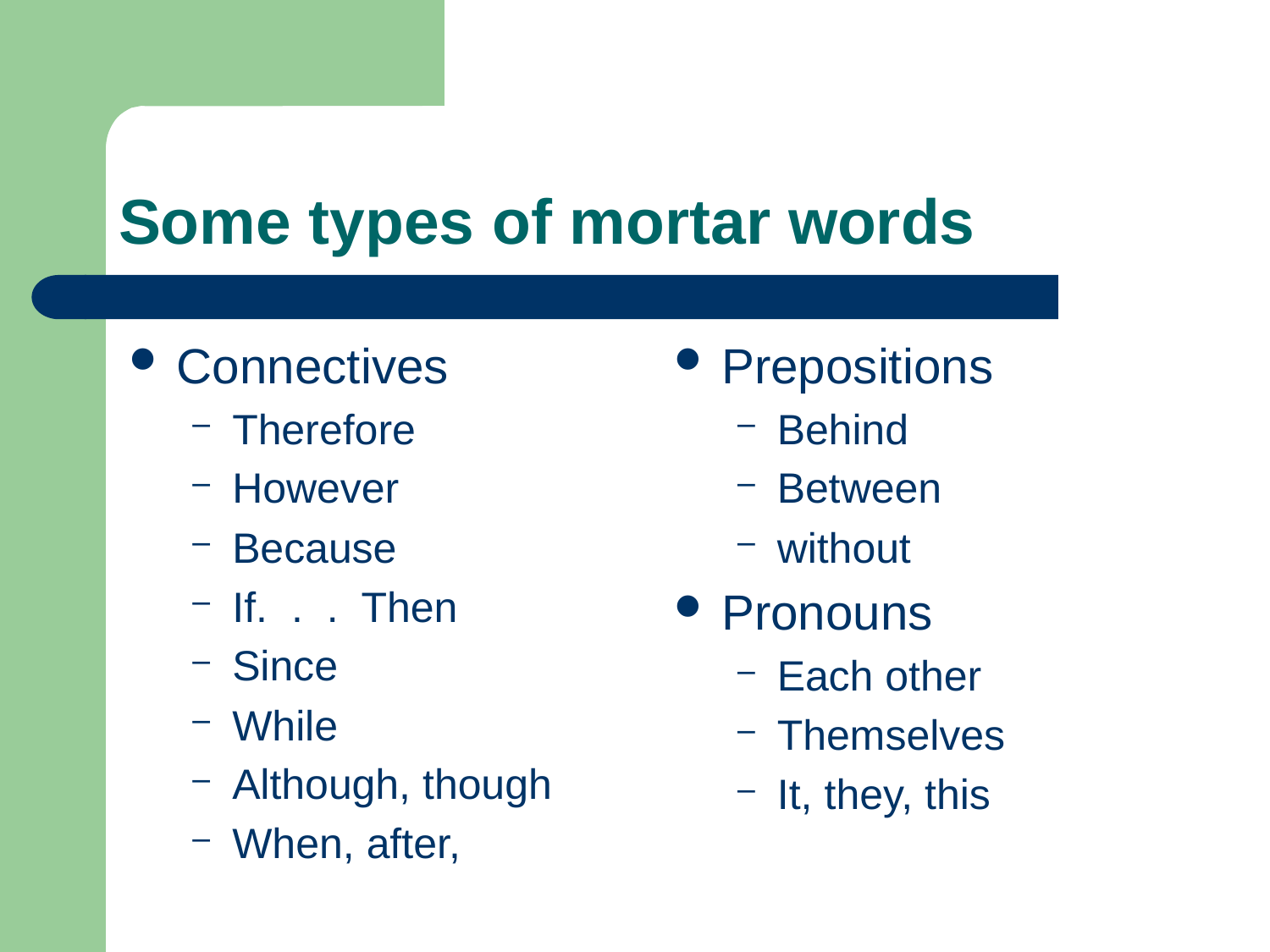

# Some types of mortar words
Connectives
Therefore
However
Because
If.  .  .  Then
Since
While
Although, though
When, after,

Prepositions
Behind
Between
without
Pronouns
Each other
Themselves
It, they, this